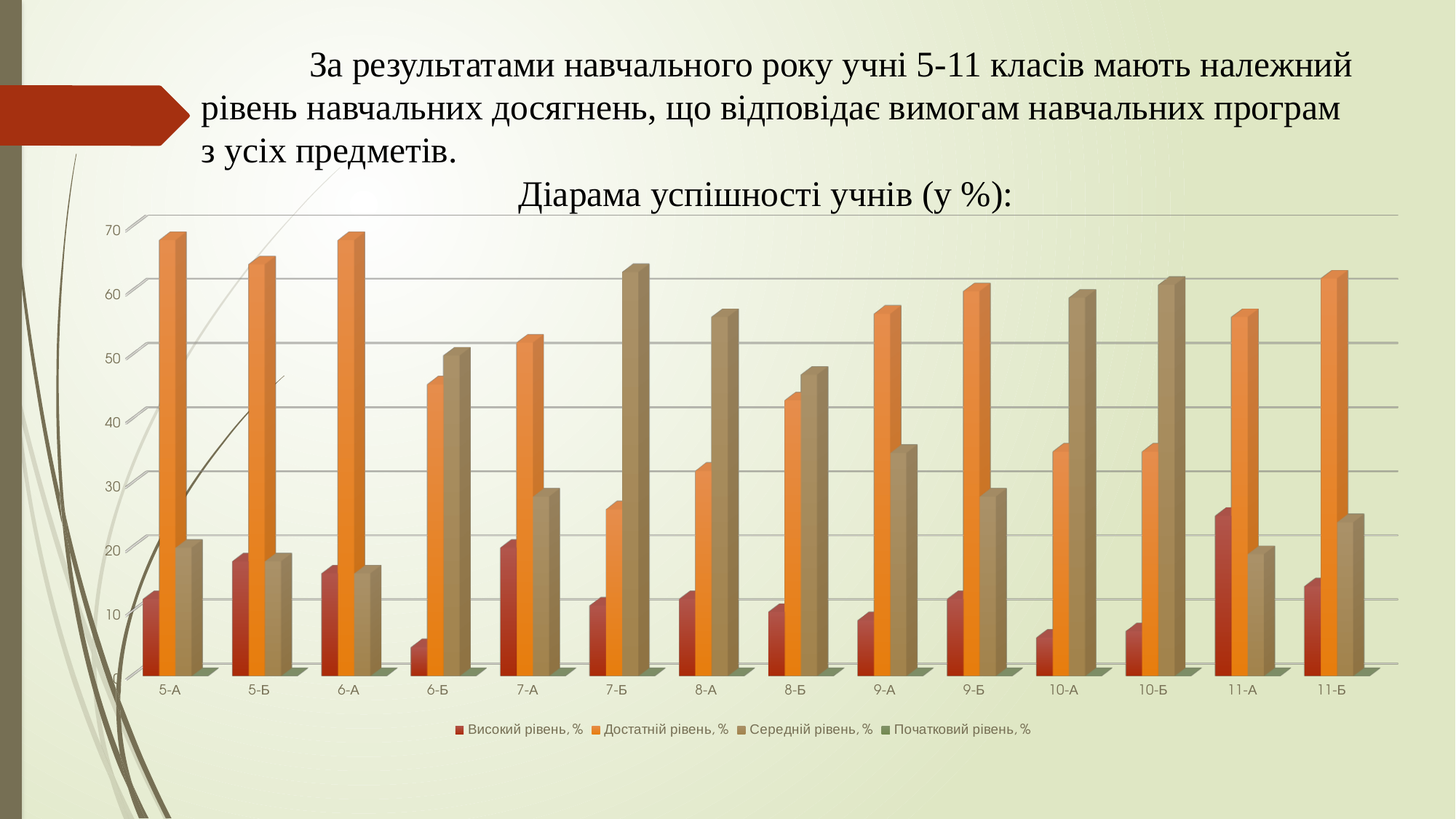

# За результатами навчального року учні 5-11 класів мають належний рівень навчальних досягнень, що відповідає вимогам навчальних програм з усіх предметів. Діарама успішності учнів (у %):

[unsupported chart]